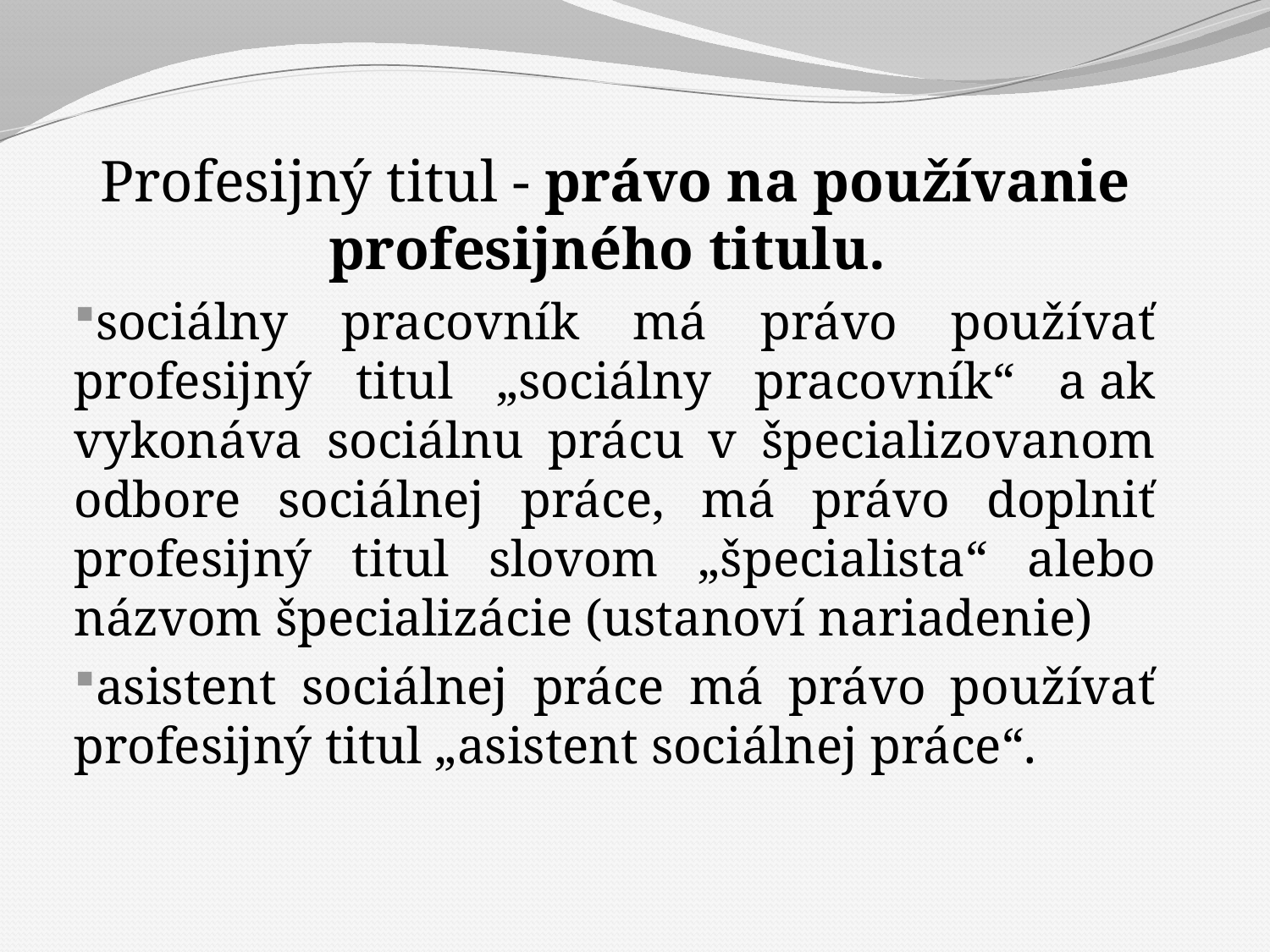

Profesijný titul - právo na používanie profesijného titulu.
sociálny pracovník má právo používať profesijný titul „sociálny pracovník“ a ak vykonáva sociálnu prácu v špecializovanom odbore sociálnej práce, má právo doplniť profesijný titul slovom „špecialista“ alebo názvom špecializácie (ustanoví nariadenie)
asistent sociálnej práce má právo používať profesijný titul „asistent sociálnej práce“.